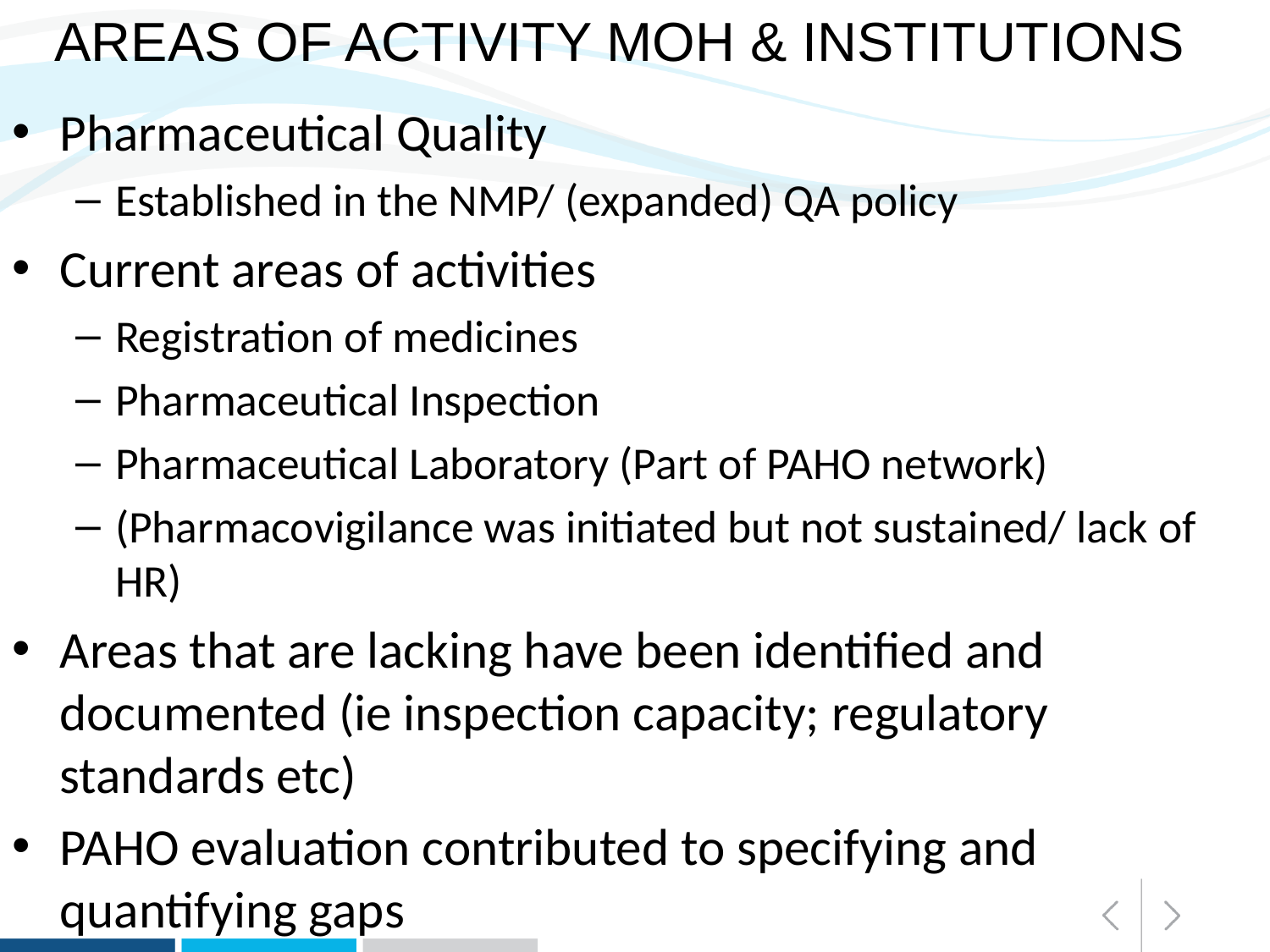

# Areas of Activity MOH & institutions
Pharmaceutical Quality
Established in the NMP/ (expanded) QA policy
Current areas of activities
Registration of medicines
Pharmaceutical Inspection
Pharmaceutical Laboratory (Part of PAHO network)
(Pharmacovigilance was initiated but not sustained/ lack of HR)
Areas that are lacking have been identified and documented (ie inspection capacity; regulatory standards etc)
PAHO evaluation contributed to specifying and quantifying gaps